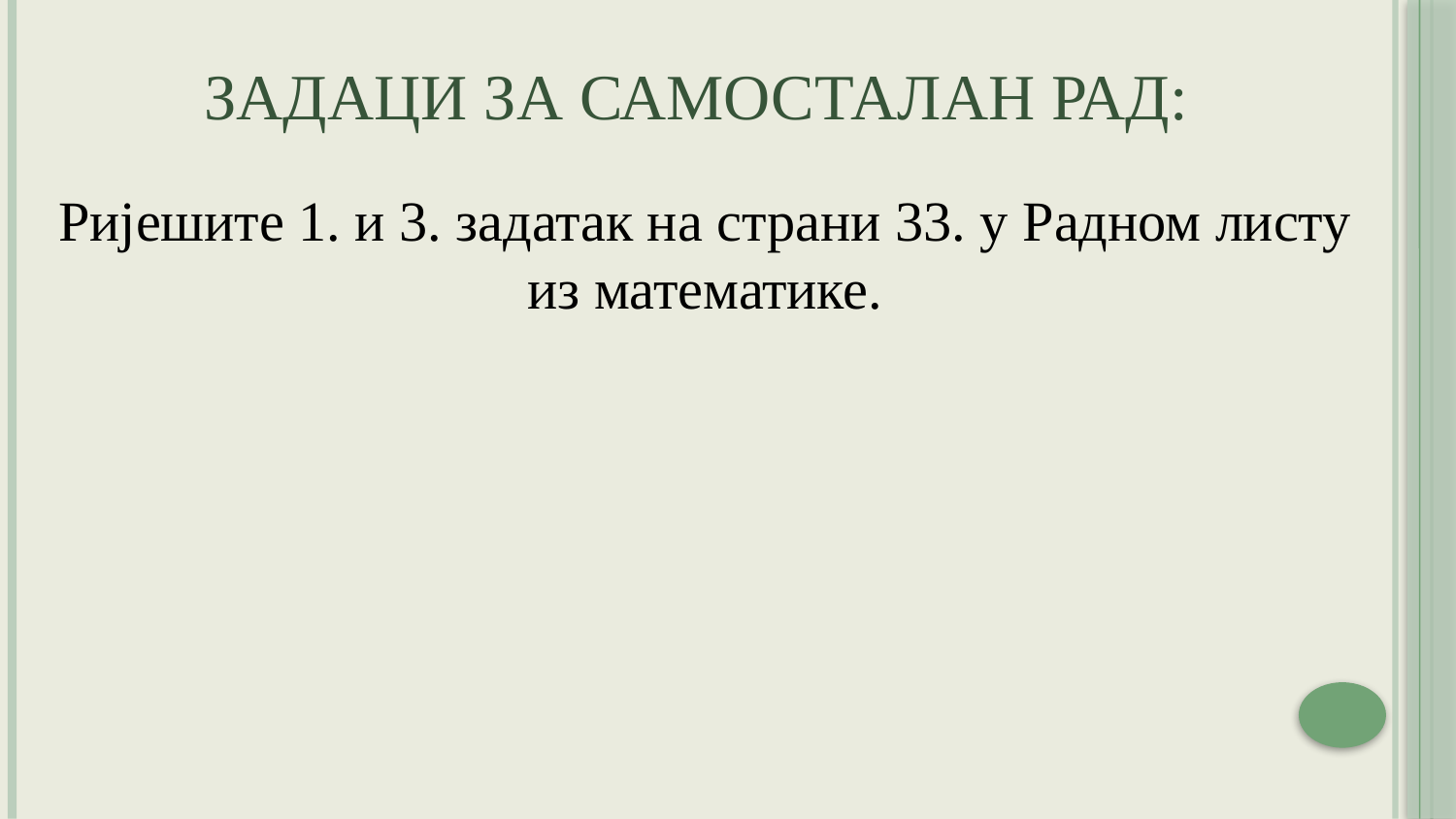

ЗАДАЦИ ЗА САМОСТАЛАН РАД:
Ријешите 1. и 3. задатак на страни 33. у Радном листу из математике.